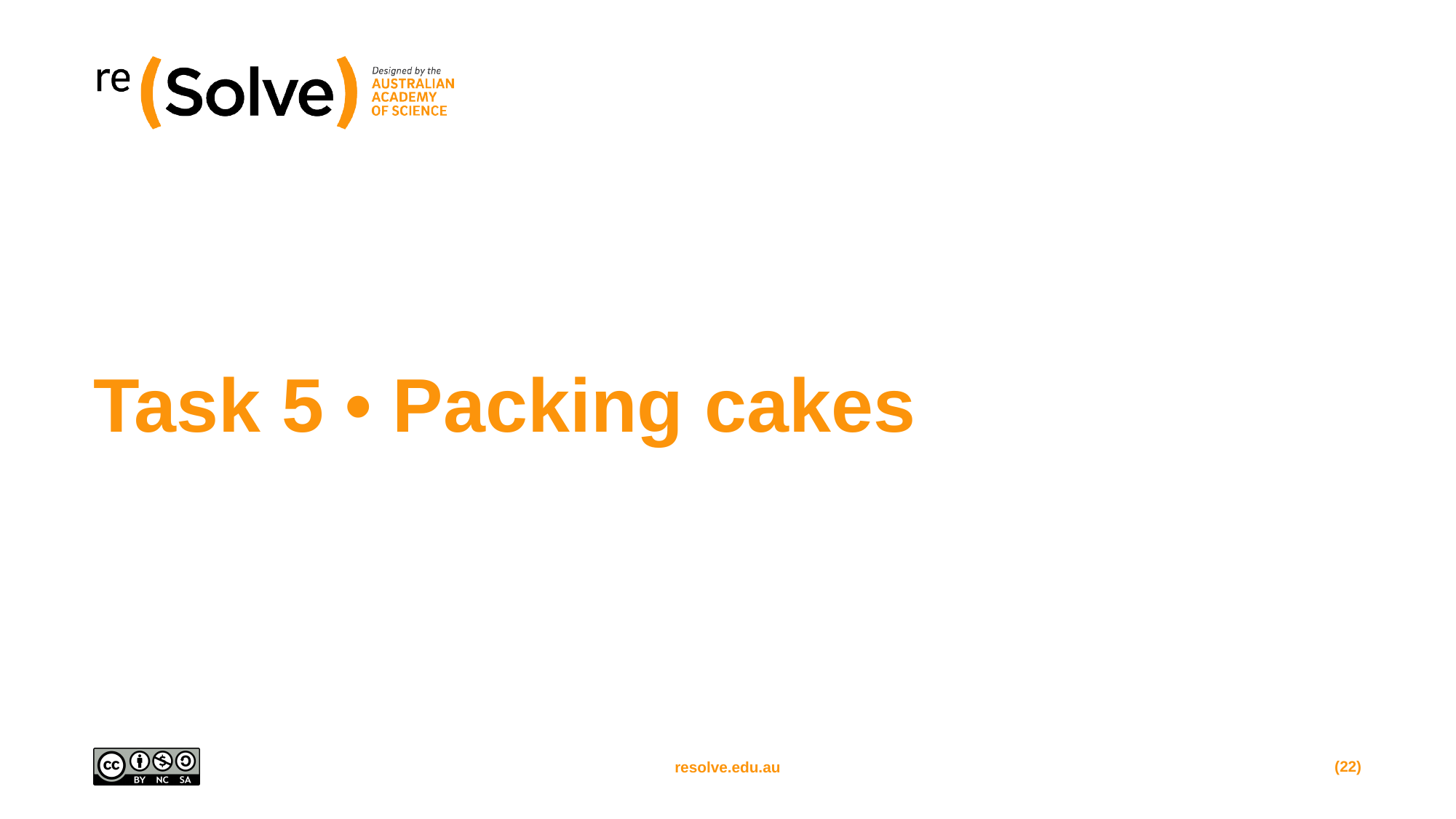

# Task 5 • Packing cakes
(22)
resolve.edu.au